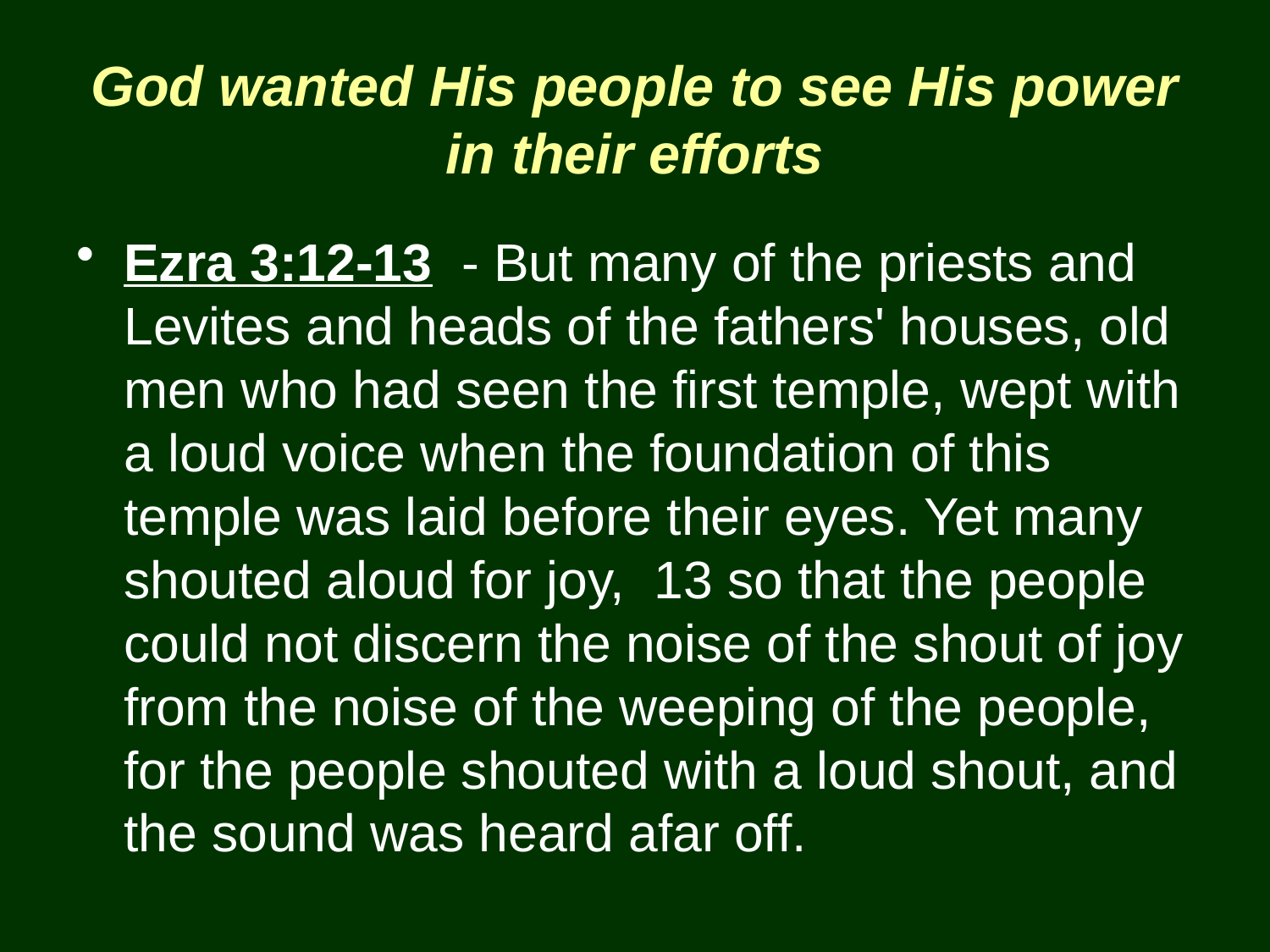

# God wanted His people to see His power in their efforts
Ezra 3:12-13  - But many of the priests and Levites and heads of the fathers' houses, old men who had seen the first temple, wept with a loud voice when the foundation of this temple was laid before their eyes. Yet many shouted aloud for joy,  13 so that the people could not discern the noise of the shout of joy from the noise of the weeping of the people, for the people shouted with a loud shout, and the sound was heard afar off.